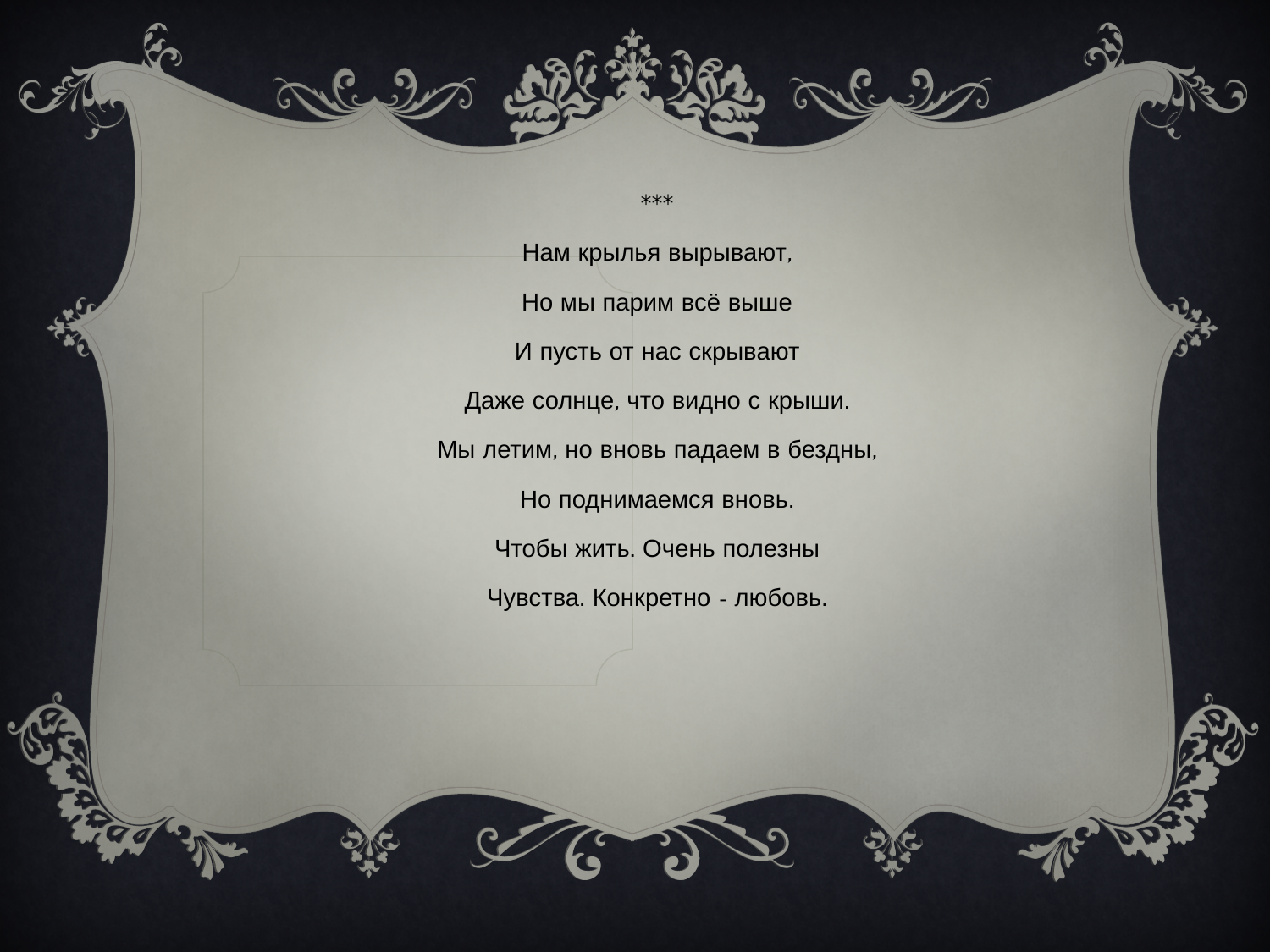

***
Нам крылья вырывают,
Но мы парим всё выше
И пусть от нас скрывают
Даже солнце, что видно с крыши.
Мы летим, но вновь падаем в бездны,
Но поднимаемся вновь.
Чтобы жить. Очень полезны
Чувства. Конкретно - любовь.